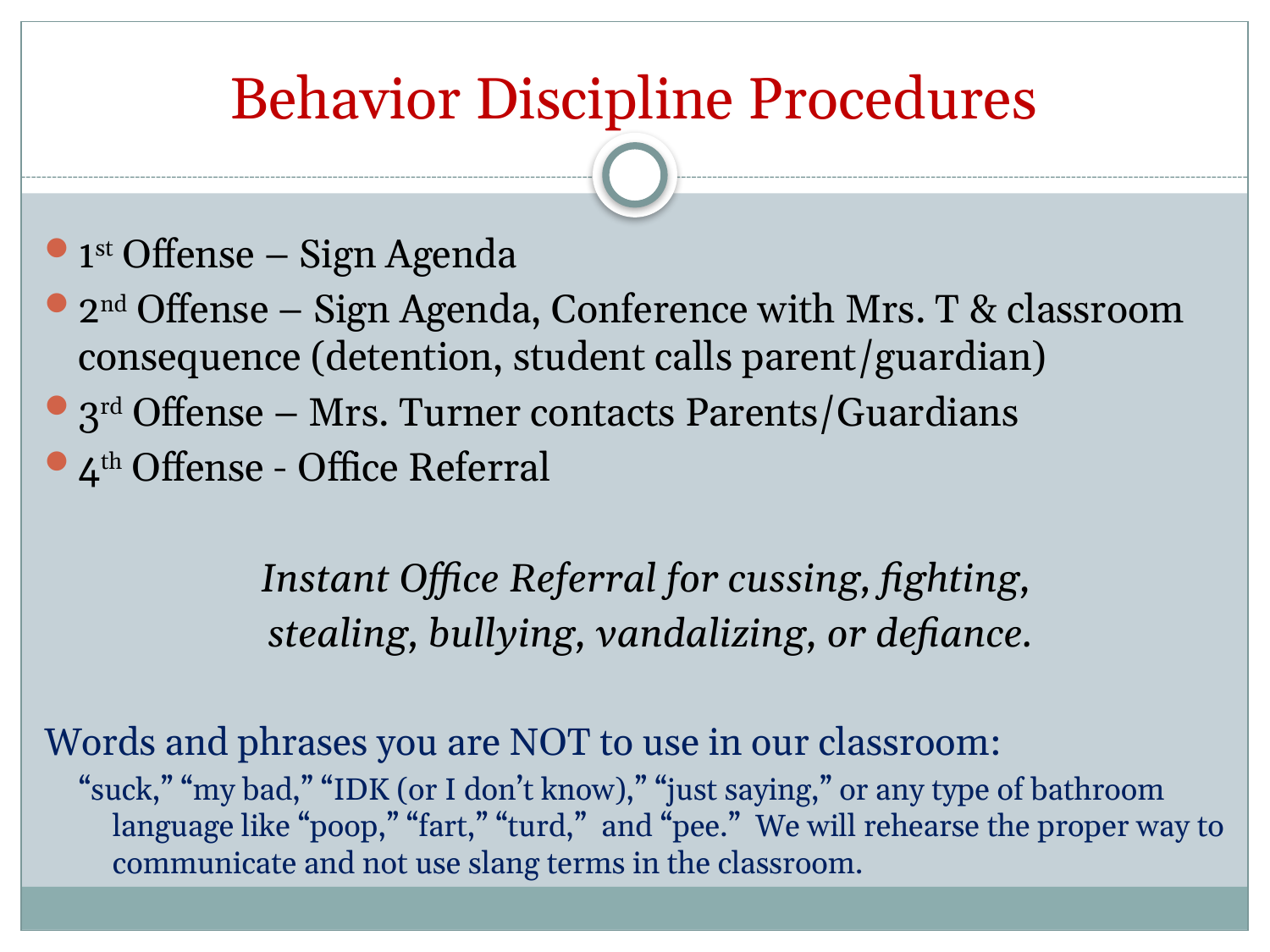

# Behavior Discipline Procedures
1st Offense – Sign Agenda
2nd Offense – Sign Agenda, Conference with Mrs. T & classroom consequence (detention, student calls parent/guardian)
3rd Offense – Mrs. Turner contacts Parents/Guardians
4th Offense - Office Referral

Instant Office Referral for cussing, fighting,
stealing, bullying, vandalizing, or defiance.

Words and phrases you are NOT to use in our classroom:
“suck,” “my bad,” “IDK (or I don’t know),” “just saying,” or any type of bathroom language like “poop,” “fart,” “turd,”  and “pee.”  We will rehearse the proper way to communicate and not use slang terms in the classroom.